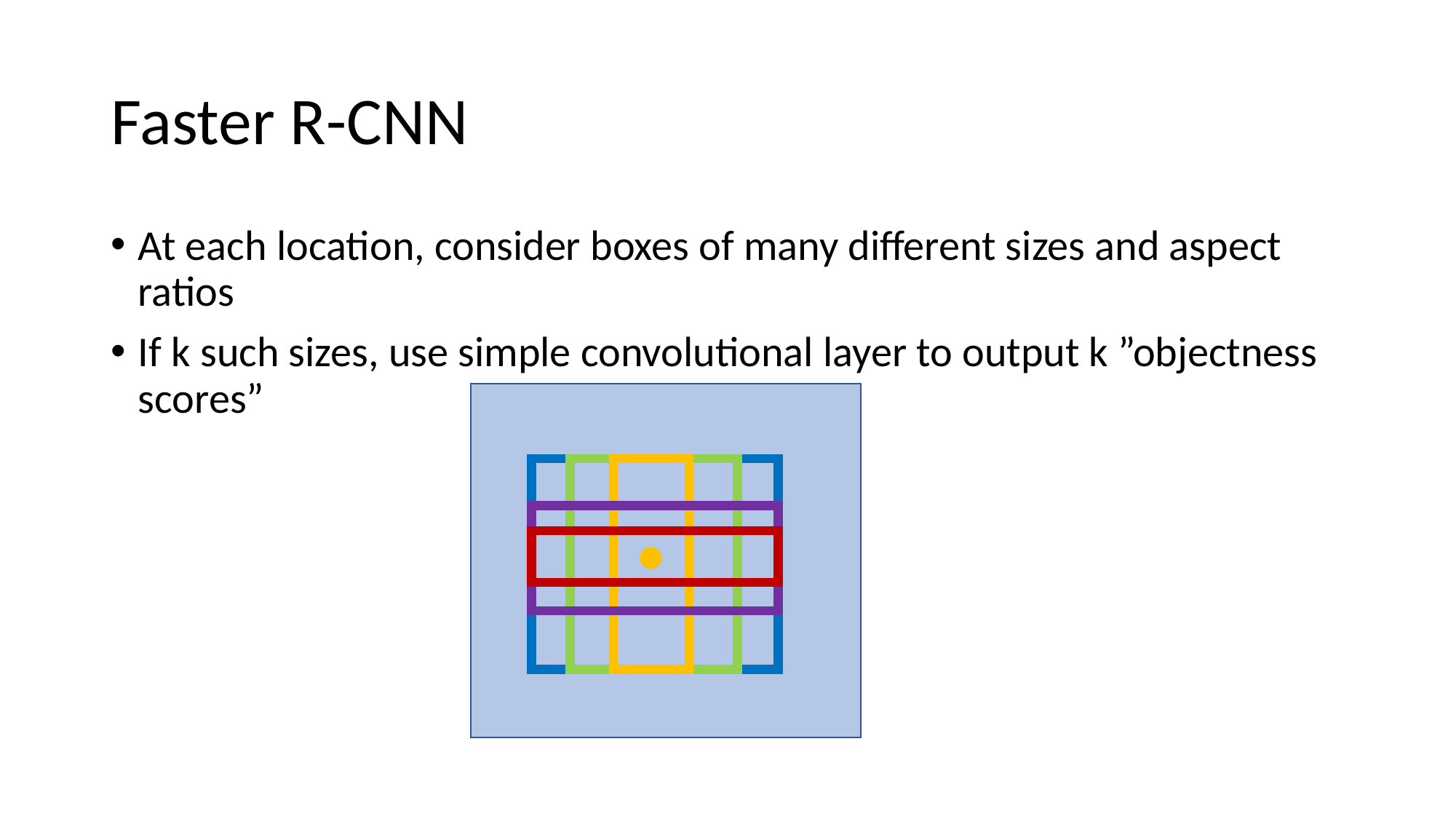

# Faster R-CNN
At each location, consider boxes of many different sizes and aspect ratios
If k such sizes, use simple convolutional layer to output k ”objectness scores”